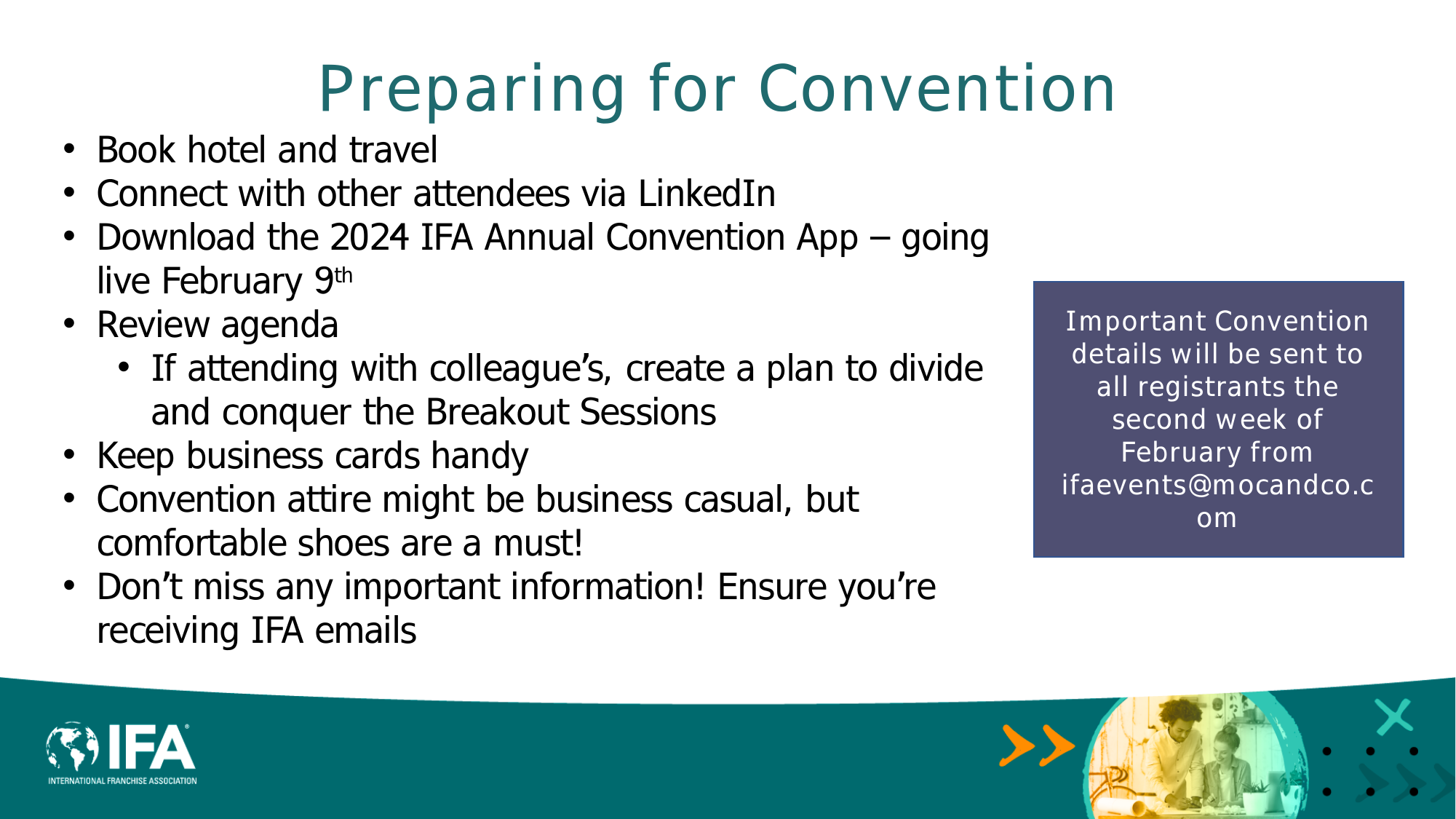

Preparing for Convention
Book hotel and travel
Connect with other attendees via LinkedIn
Download the 2024 IFA Annual Convention App – going live February 9th
Review agenda
If attending with colleague’s, create a plan to divide and conquer the Breakout Sessions
Keep business cards handy
Convention attire might be business casual, but comfortable shoes are a must!
Don’t miss any important information! Ensure you’re receiving IFA emails

Important Convention details will be sent to all registrants the second week of February from ifaevents@mocandco.com